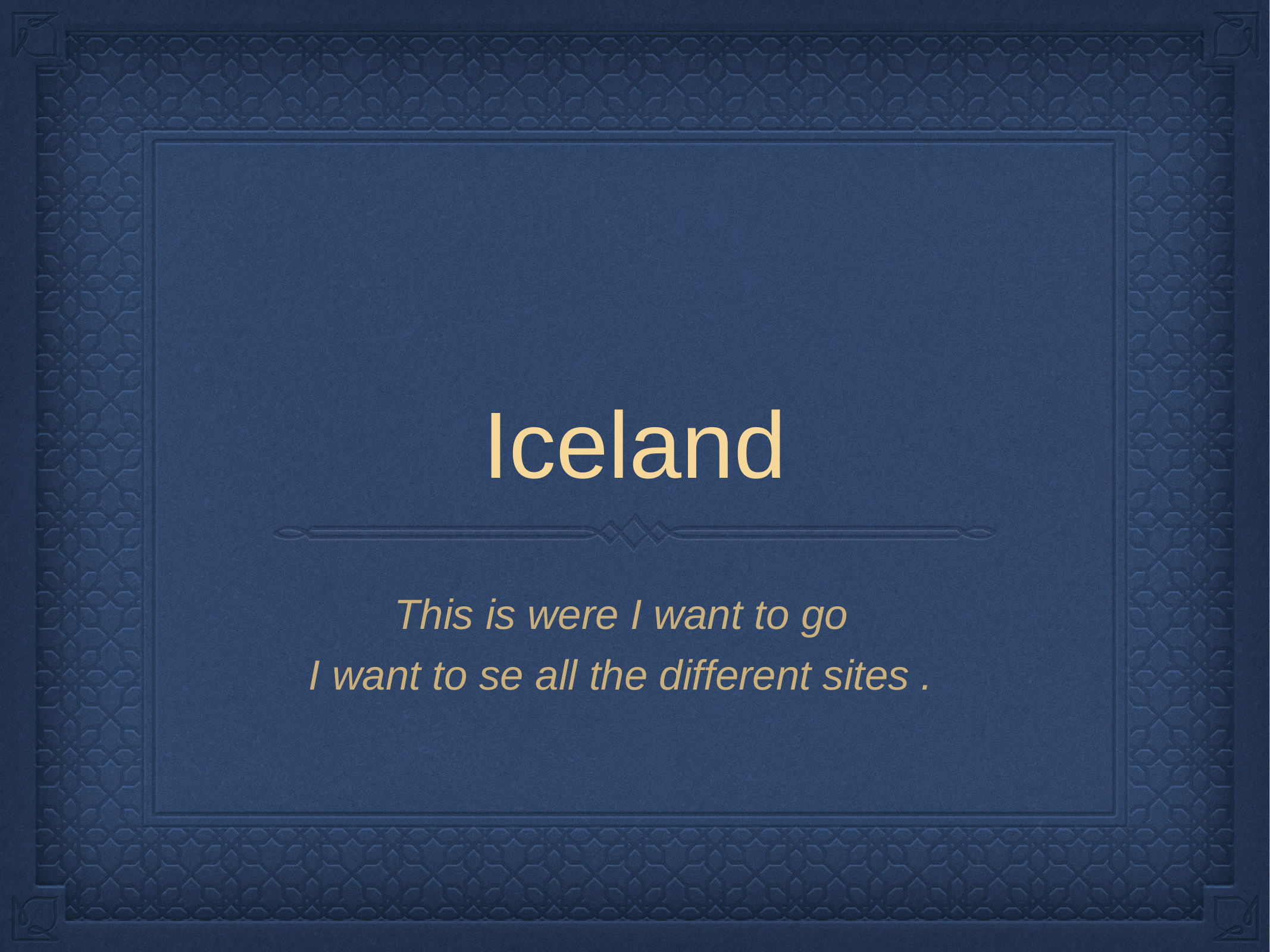

# Iceland
This is were I want to go
I want to se all the different sites .